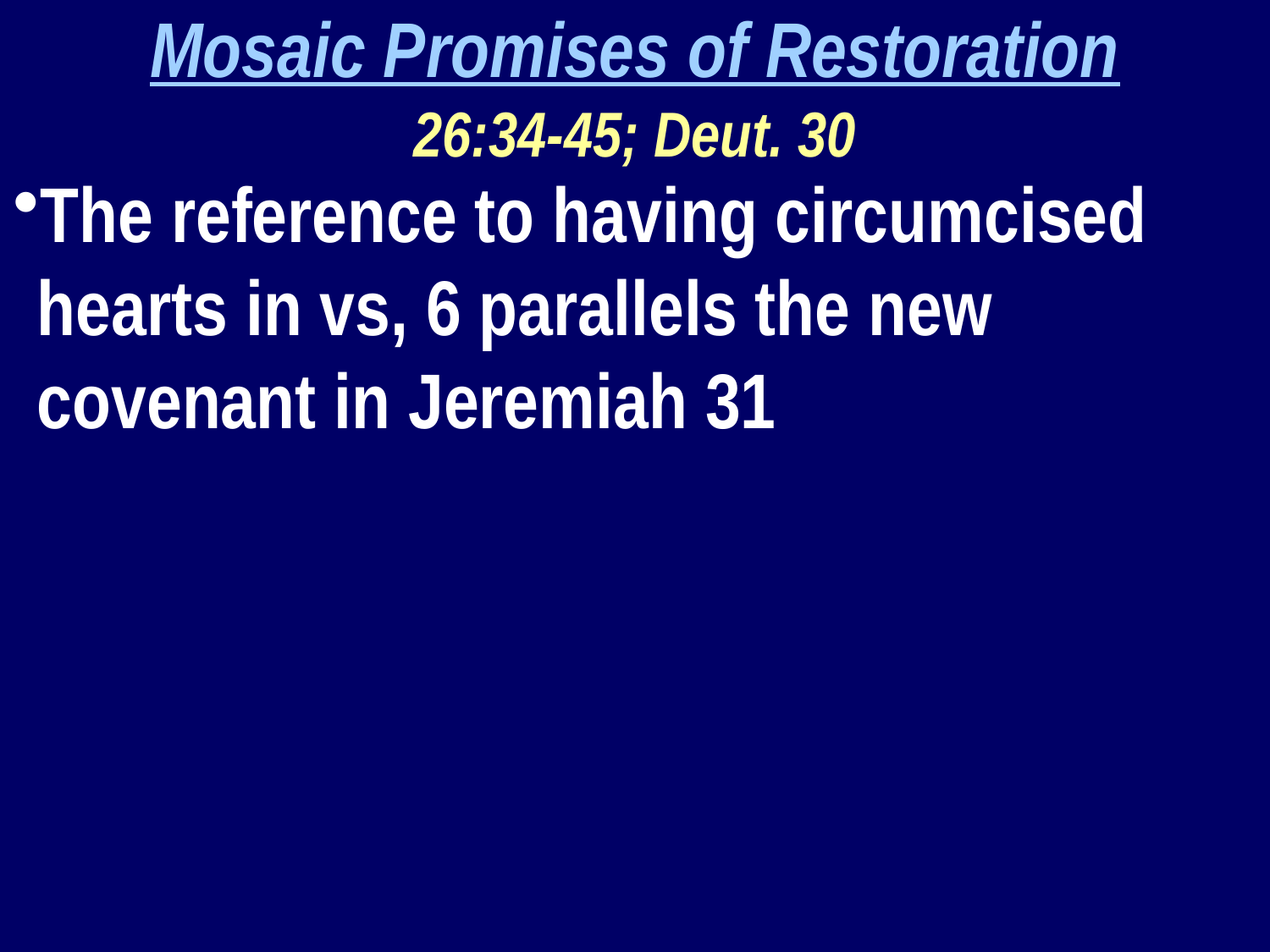

Mosaic Promises of Restoration
26:34-45; Deut. 30
The reference to having circumcised hearts in vs, 6 parallels the new covenant in Jeremiah 31